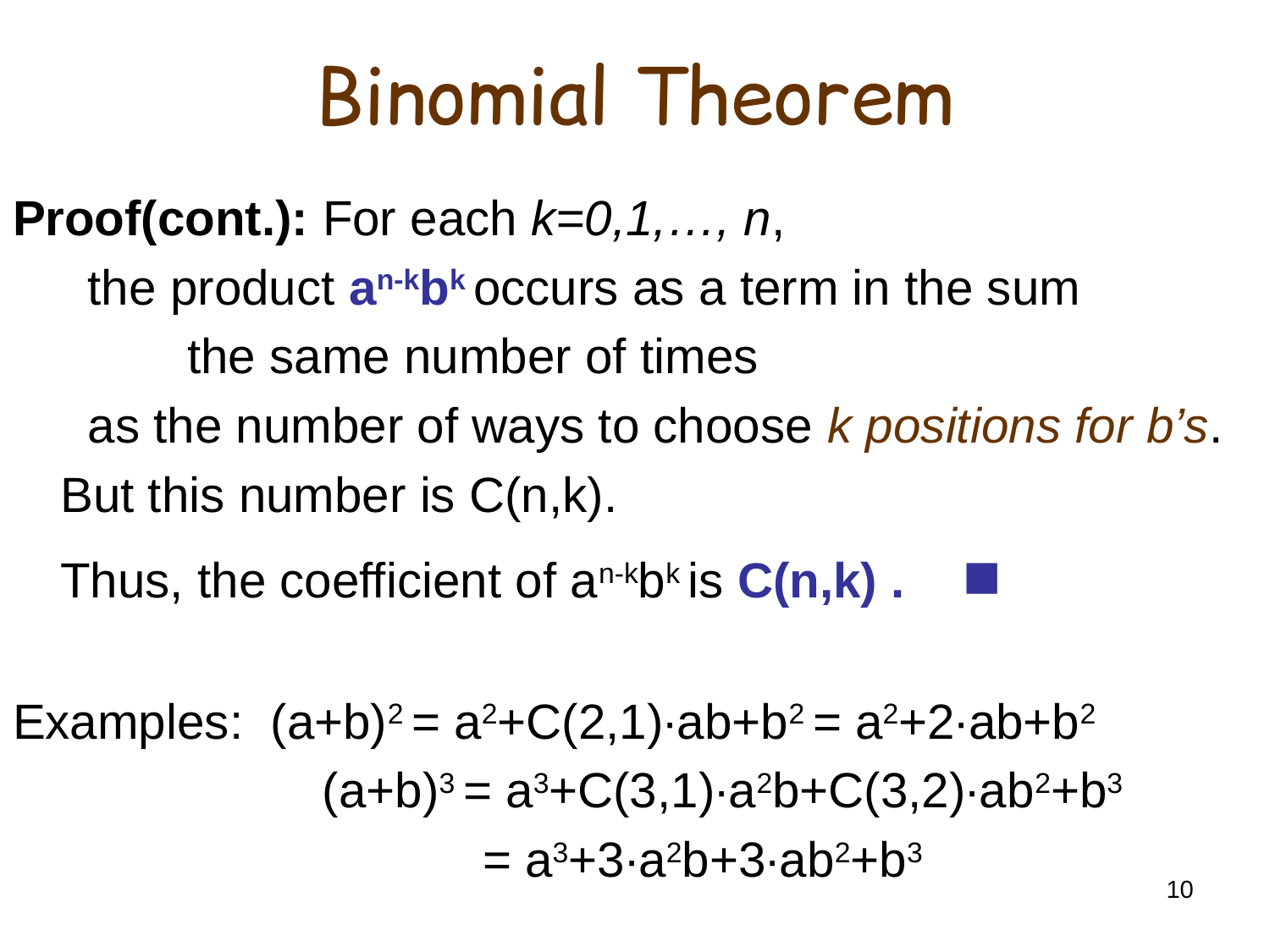

# Binomial Theorem
Proof(cont.): For each k=0,1,…, n,
	  the product an-kbk occurs as a term in the sum
		the same number of times
	  as the number of ways to choose k positions for b’s.
	But this number is C(n,k).
	Thus, the coefficient of an-kbk is C(n,k) .	 ■

Examples:  (a+b)2 = a2+C(2,1)∙ab+b2 = a2+2∙ab+b2
			 (a+b)3 = a3+C(3,1)∙a2b+C(3,2)∙ab2+b3
				   = a3+3∙a2b+3∙ab2+b3
10